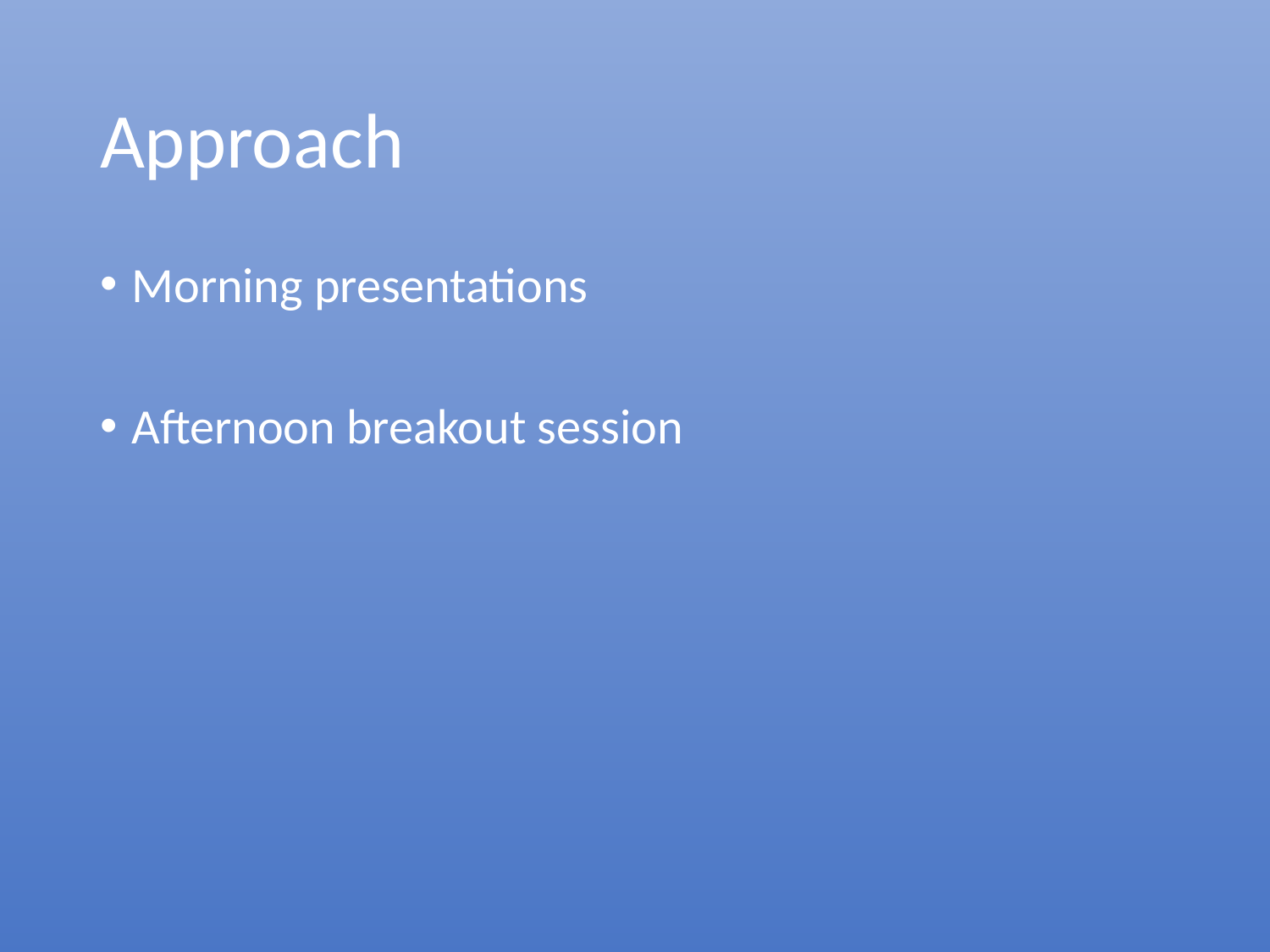

# Approach
Morning presentations

Afternoon breakout session